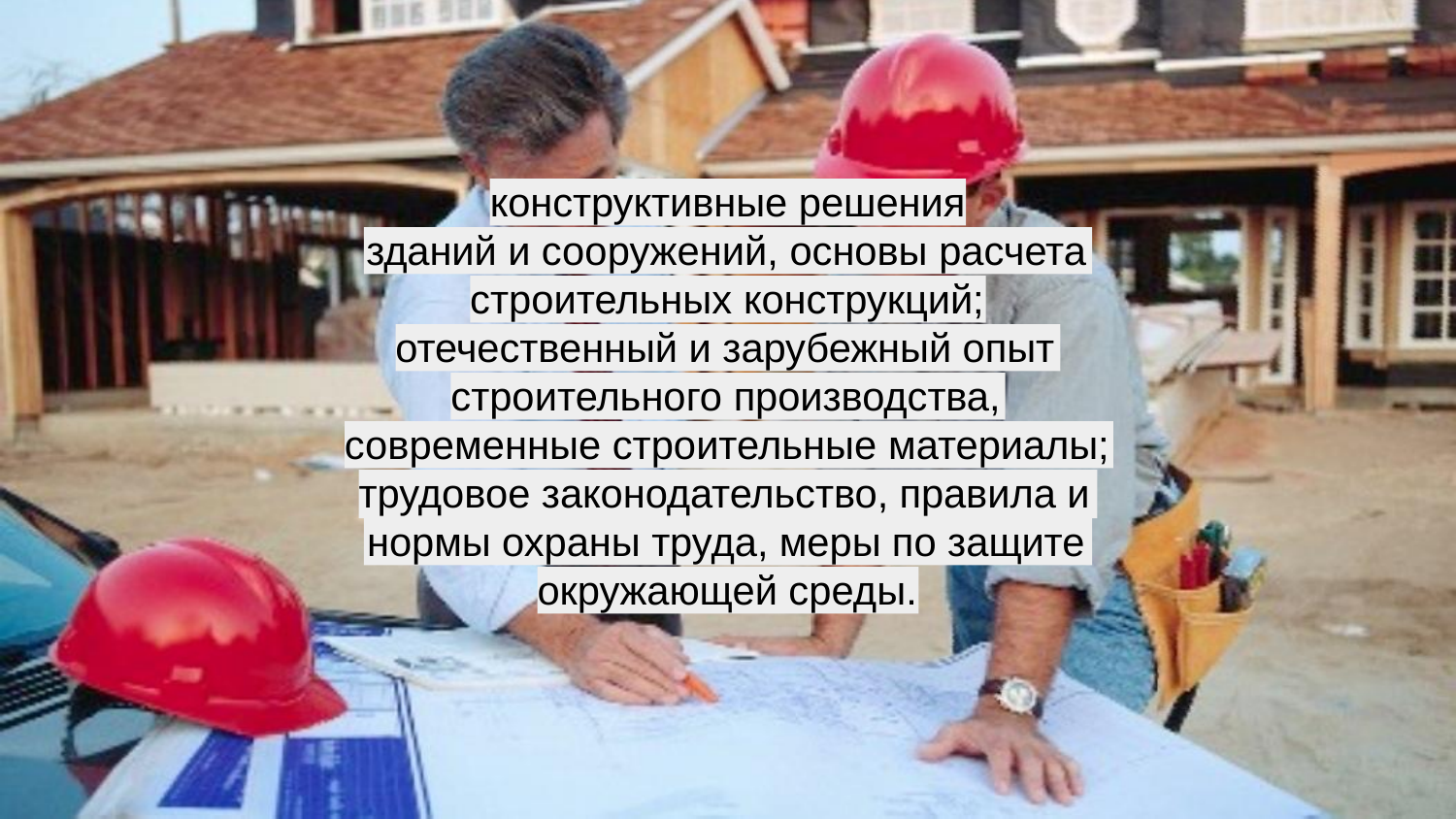

конструктивные решения
зданий и сооружений, основы расчета
строительных конструкций;
отечественный и зарубежный опыт
строительного производства,
современные строительные материалы;
трудовое законодательство, правила и

нормы охраны труда, меры по защите
окружающей среды.